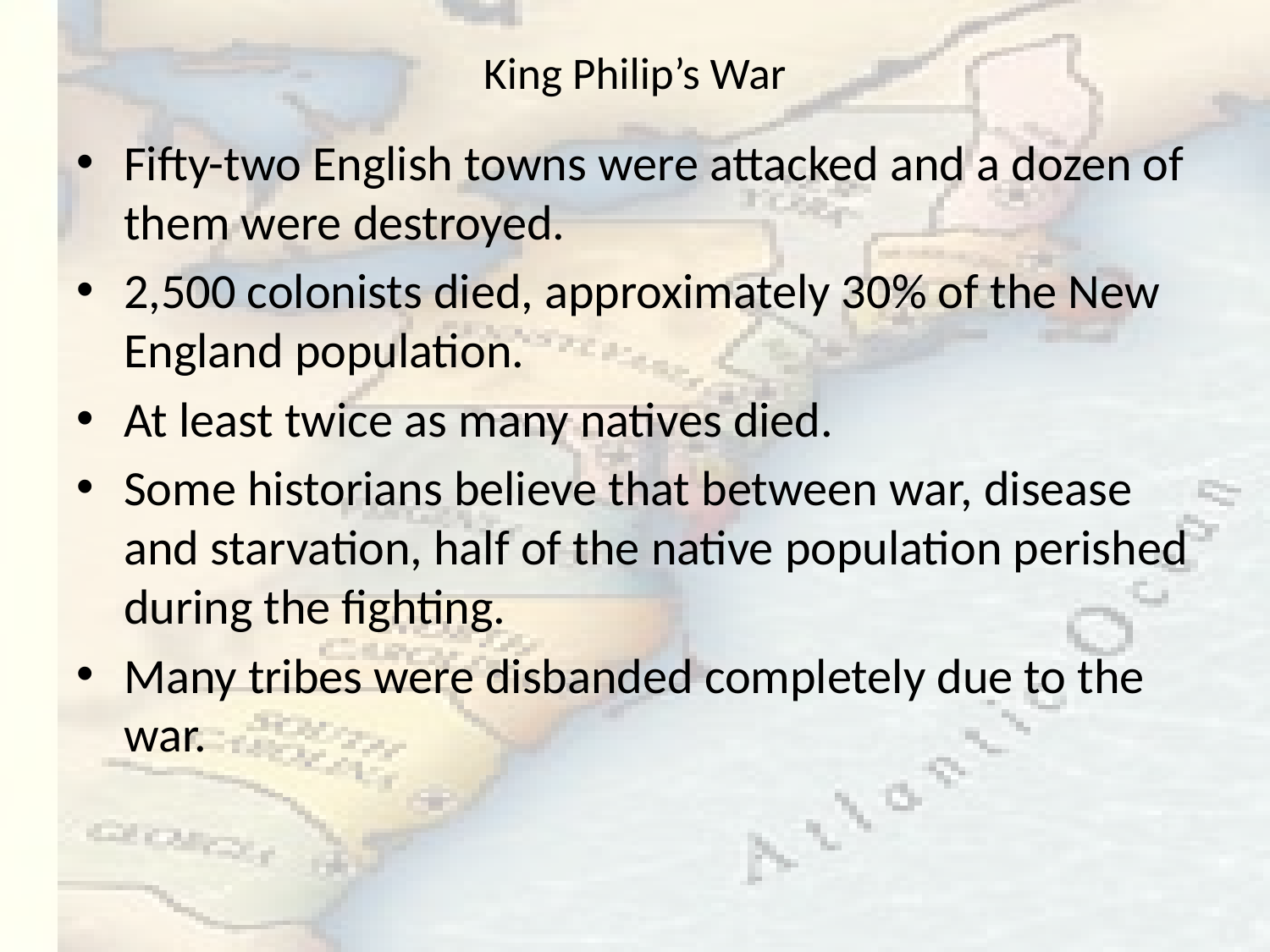

# King Philip’s War
Fifty-two English towns were attacked and a dozen of them were destroyed.
2,500 colonists died, approximately 30% of the New England population.
At least twice as many natives died.
Some historians believe that between war, disease and starvation, half of the native population perished during the fighting.
Many tribes were disbanded completely due to the war.